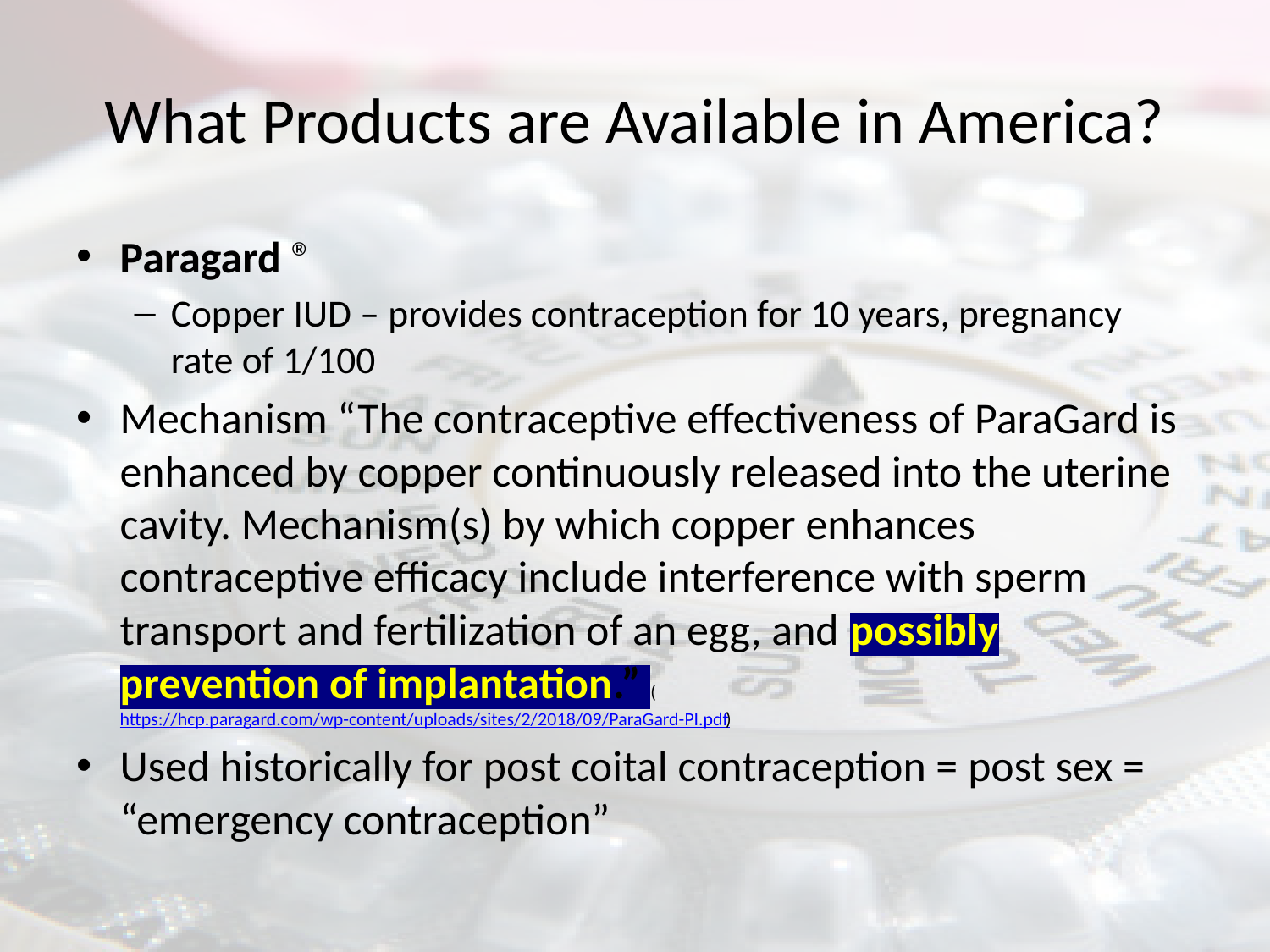

# What Products are Available in America?
Paragard ®
Copper IUD – provides contraception for 10 years, pregnancy rate of 1/100
Mechanism “The contraceptive effectiveness of ParaGard is enhanced by copper continuously released into the uterine cavity. Mechanism(s) by which copper enhances contraceptive efficacy include interference with sperm transport and fertilization of an egg, and possibly prevention of implantation.” (https://hcp.paragard.com/wp-content/uploads/sites/2/2018/09/ParaGard-PI.pdf)
Used historically for post coital contraception = post sex = “emergency contraception”